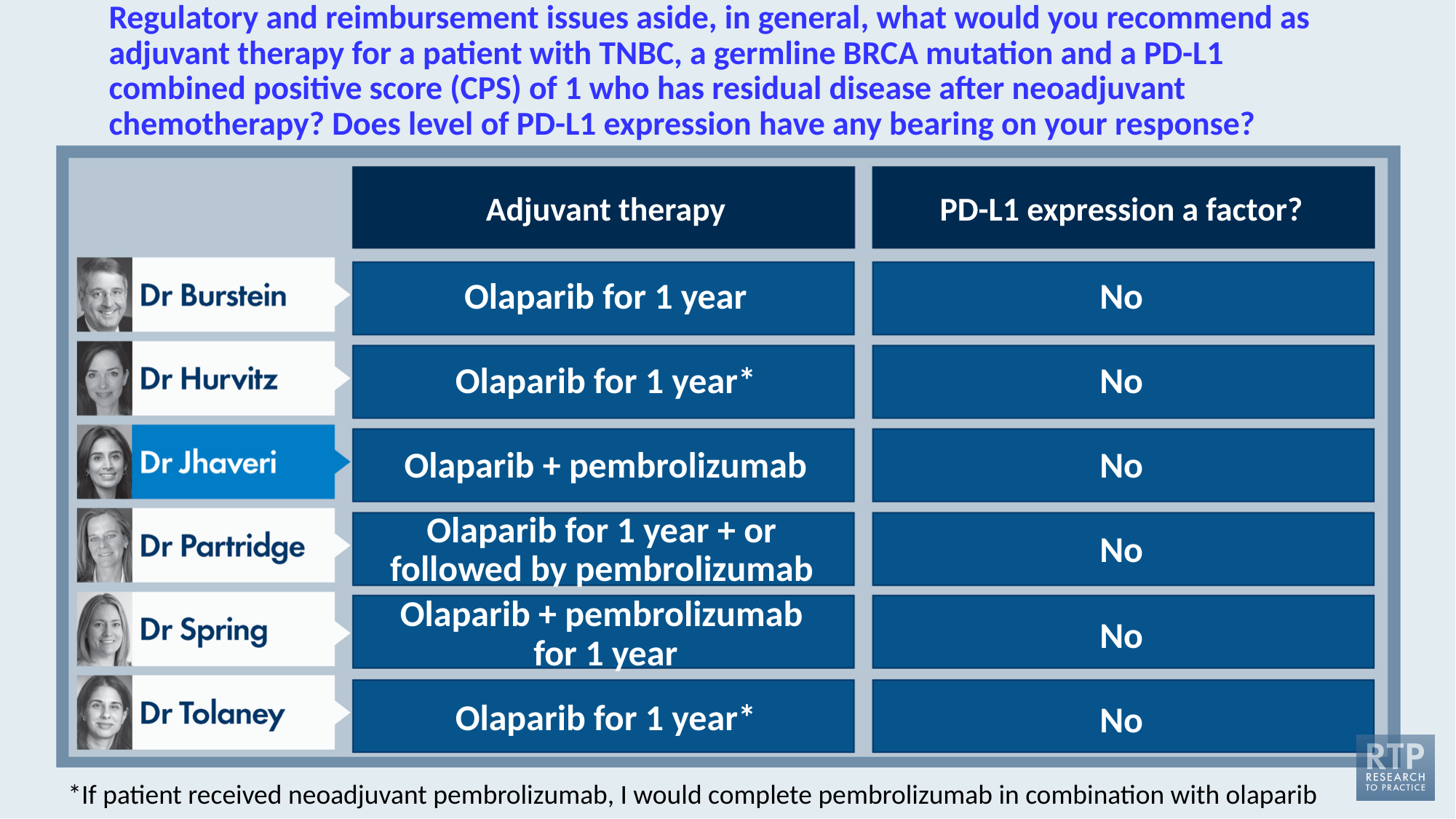

# Regulatory and reimbursement issues aside, in general, what would you recommend as adjuvant therapy for a patient with TNBC, a germline BRCA mutation and a PD-L1 combined positive score (CPS) of 1 who has residual disease after neoadjuvant chemotherapy? Does level of PD-L1 expression have any bearing on your response?
Adjuvant therapy
PD-L1 expression a factor?
Olaparib for 1 year
No
Olaparib for 1 year*
No
Olaparib + pembrolizumab
No
Olaparib for 1 year + or
followed by pembrolizumab
No
Olaparib + pembrolizumab
for 1 year
No
Olaparib for 1 year*
No
*If patient received neoadjuvant pembrolizumab, I would complete pembrolizumab in combination with olaparib